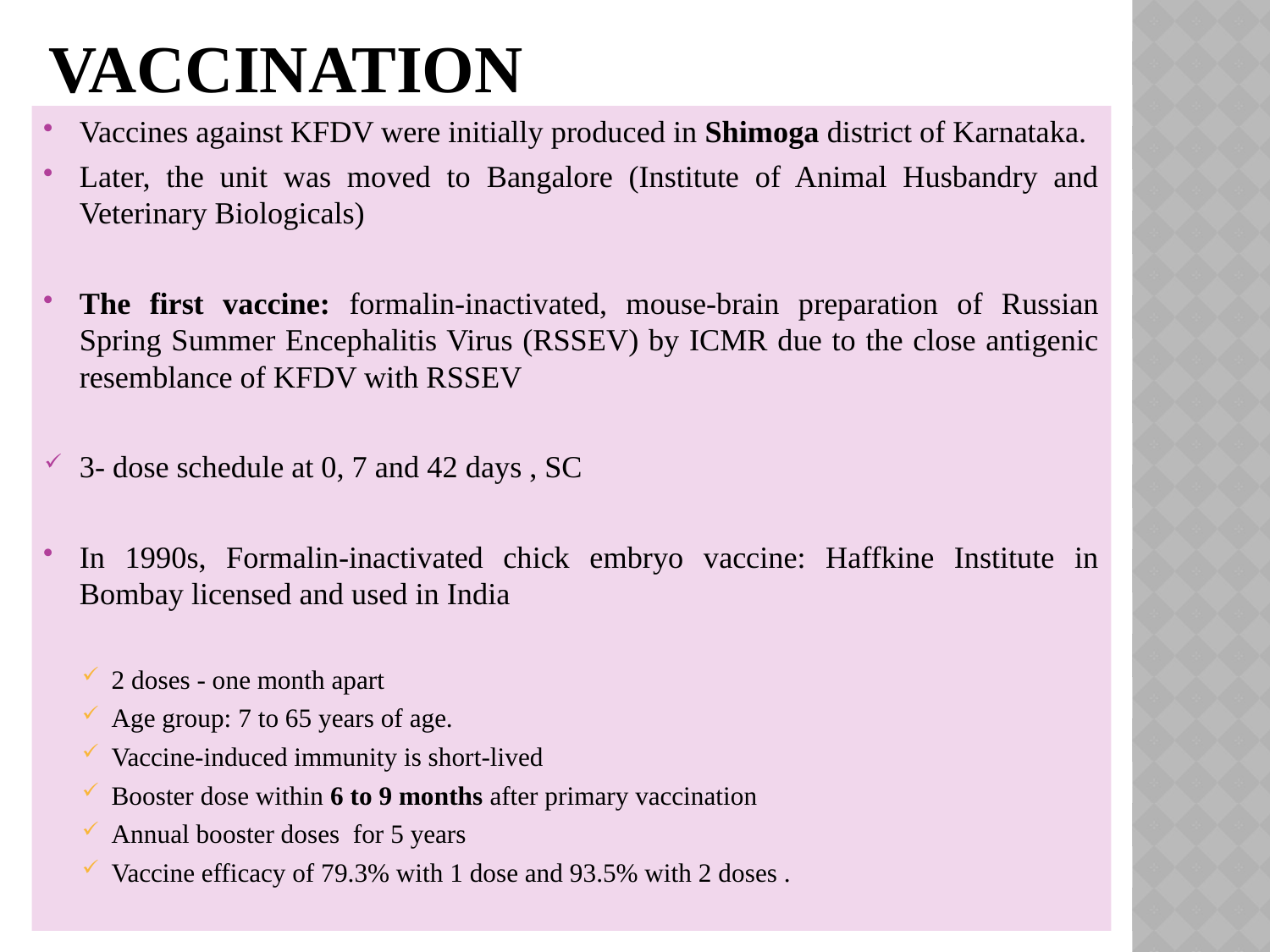

# VACCINATION
Vaccines against KFDV were initially produced in Shimoga district of Karnataka.
Later, the unit was moved to Bangalore (Institute of Animal Husbandry and Veterinary Biologicals)

The first vaccine: formalin-inactivated, mouse-brain preparation of Russian Spring Summer Encephalitis Virus (RSSEV) by ICMR due to the close antigenic resemblance of KFDV with RSSEV

3- dose schedule at 0, 7 and 42 days , SC

In 1990s, Formalin-inactivated chick embryo vaccine: Haffkine Institute in Bombay licensed and used in India

2 doses - one month apart
Age group: 7 to 65 years of age.
Vaccine-induced immunity is short-lived
Booster dose within 6 to 9 months after primary vaccination
Annual booster doses  for 5 years
Vaccine efficacy of 79.3% with 1 dose and 93.5% with 2 doses .